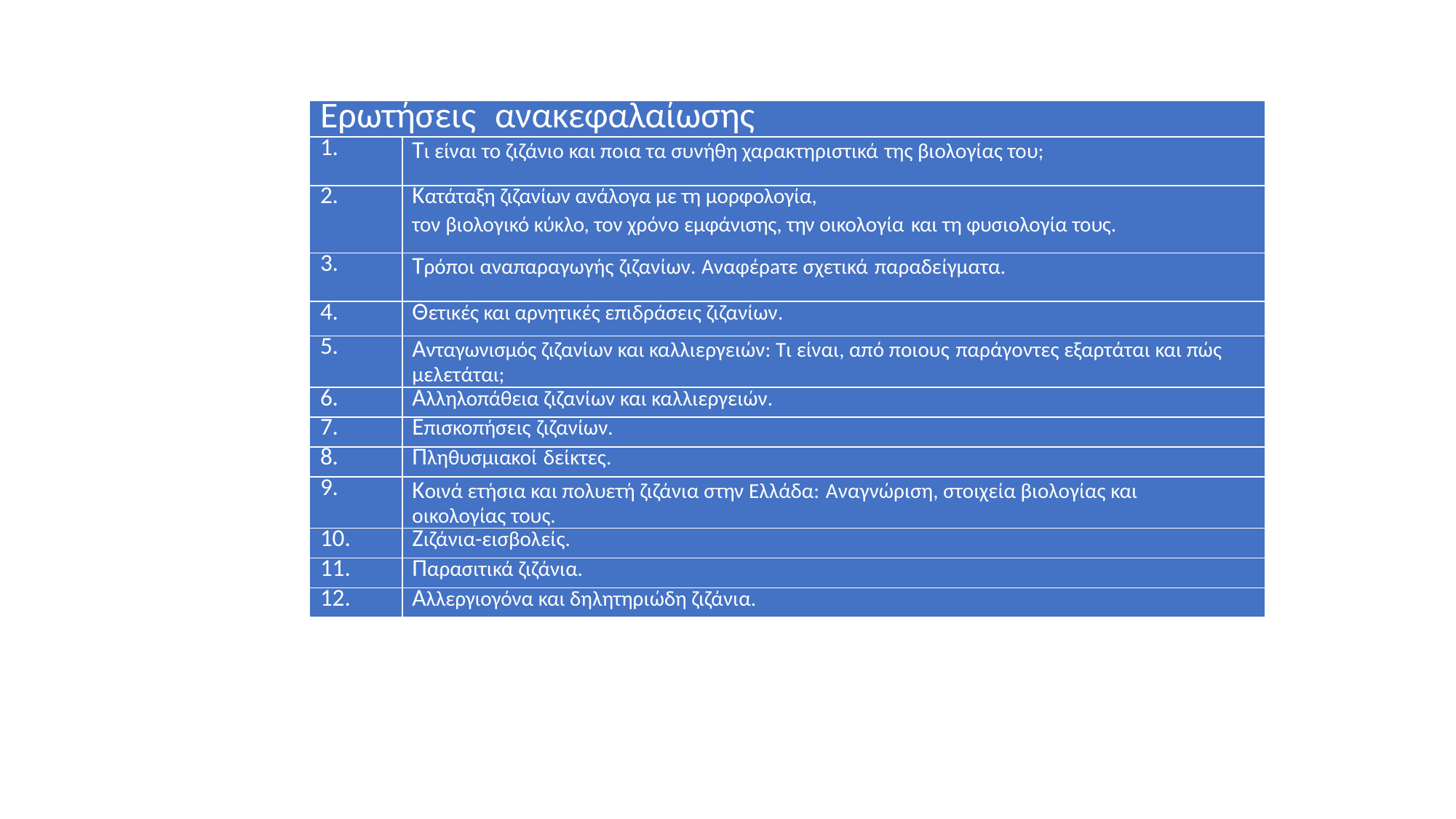

| Ερωτήσεις ανακεφαλαίωσης |  |
| --- | --- |
| 1. | Tι είναι το ζιζάνιο και ποια τα συνήθη χαρακτηριστικά της βιολογίας του; |
| 2. | Kατάταξη ζιζανίων ανάλογα με τη μορφολογία, τον βιολογικό κύκλο, τον χρόνο εμφάνισης, την οικολογία και τη φυσιολογία τους. |
| 3. | Tρόποι αναπαραγωγής ζιζανίων. Αναφέρaτε σχετικά παραδείγματα. |
| 4. | Θετικές και αρνητικές επιδράσεις ζιζανίων. |
| 5. | Ανταγωνισμός ζιζανίων και καλλιεργειών: Τι είναι, από ποιους παράγοντες εξαρτάται και πώς μελετάται; |
| 6. | Αλληλοπάθεια ζιζανίων και καλλιεργειών. |
| 7. | Επισκοπήσεις ζιζανίων. |
| 8. | Πληθυσμιακοί δείκτες. |
| 9. | Κοινά ετήσια και πολυετή ζιζάνια στην Ελλάδα: Αναγνώριση, στοιχεία βιολογίας και οικολογίας τους. |
| 10. | Ζιζάνια-εισβολείς. |
| 11. | Παρασιτικά ζιζάνια. |
| 12. | Αλλεργιογόνα και δηλητηριώδη ζιζάνια. |